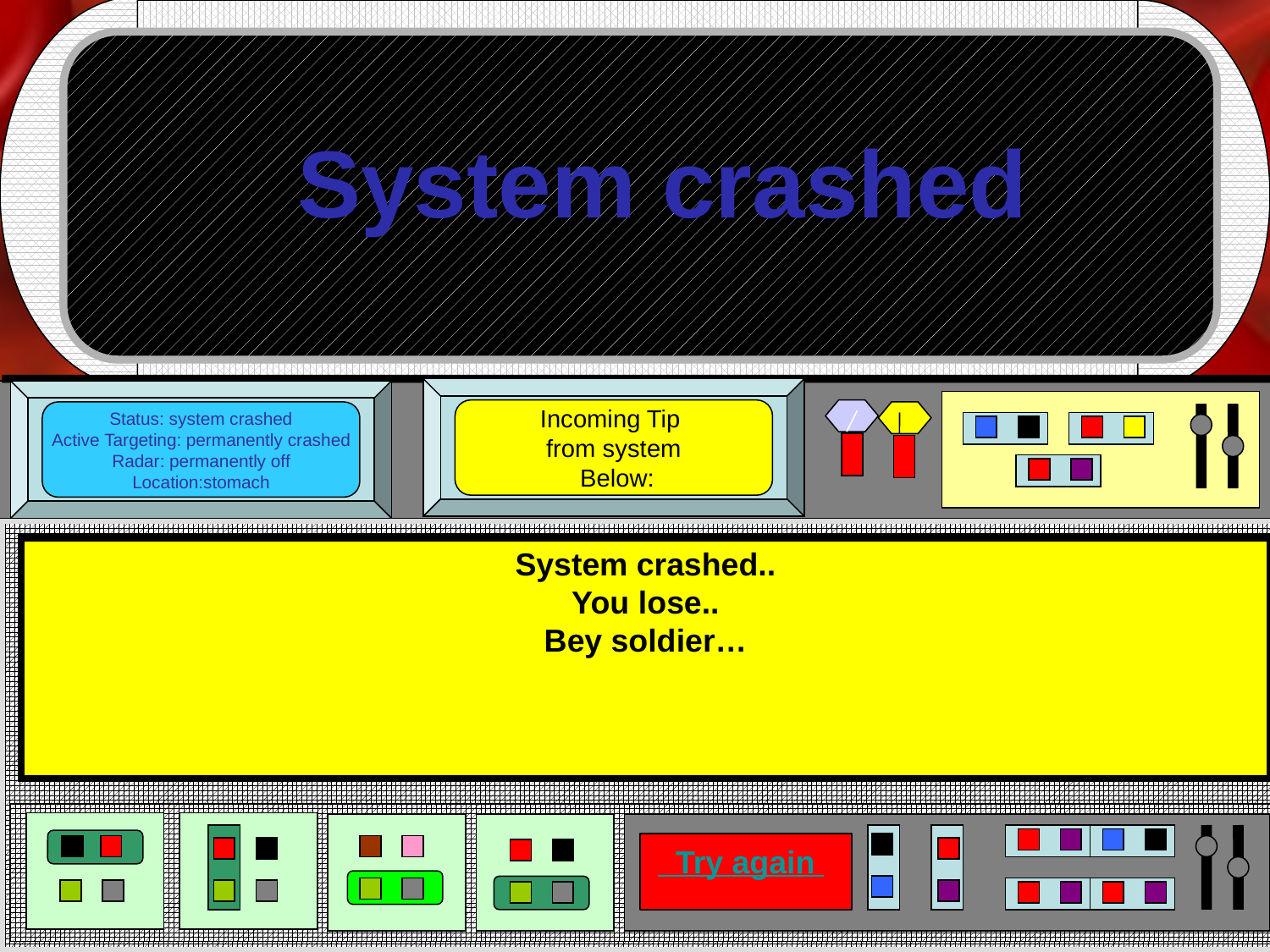

System crashed

Incoming Tip
from system
 Below:

Status: system crashed
Active Targeting: permanently crashed
Radar: permanently off
Location:stomach

System crashed..
You lose..
Bey soldier…

  Try again